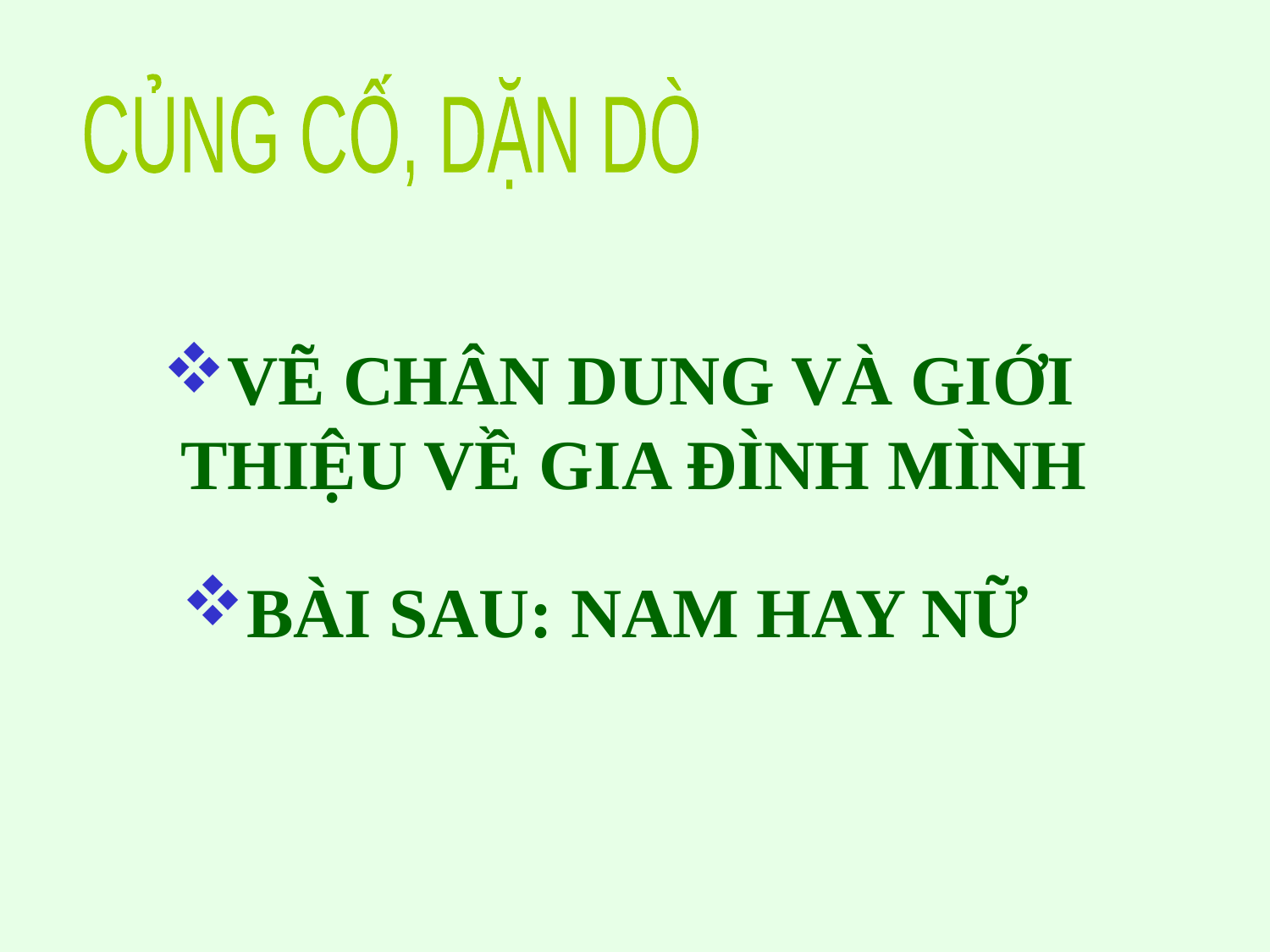

CỦNG CỐ, DẶN DÒ
VẼ CHÂN DUNG VÀ GIỚI THIỆU VỀ GIA ĐÌNH MÌNH
BÀI SAU: NAM HAY NỮ